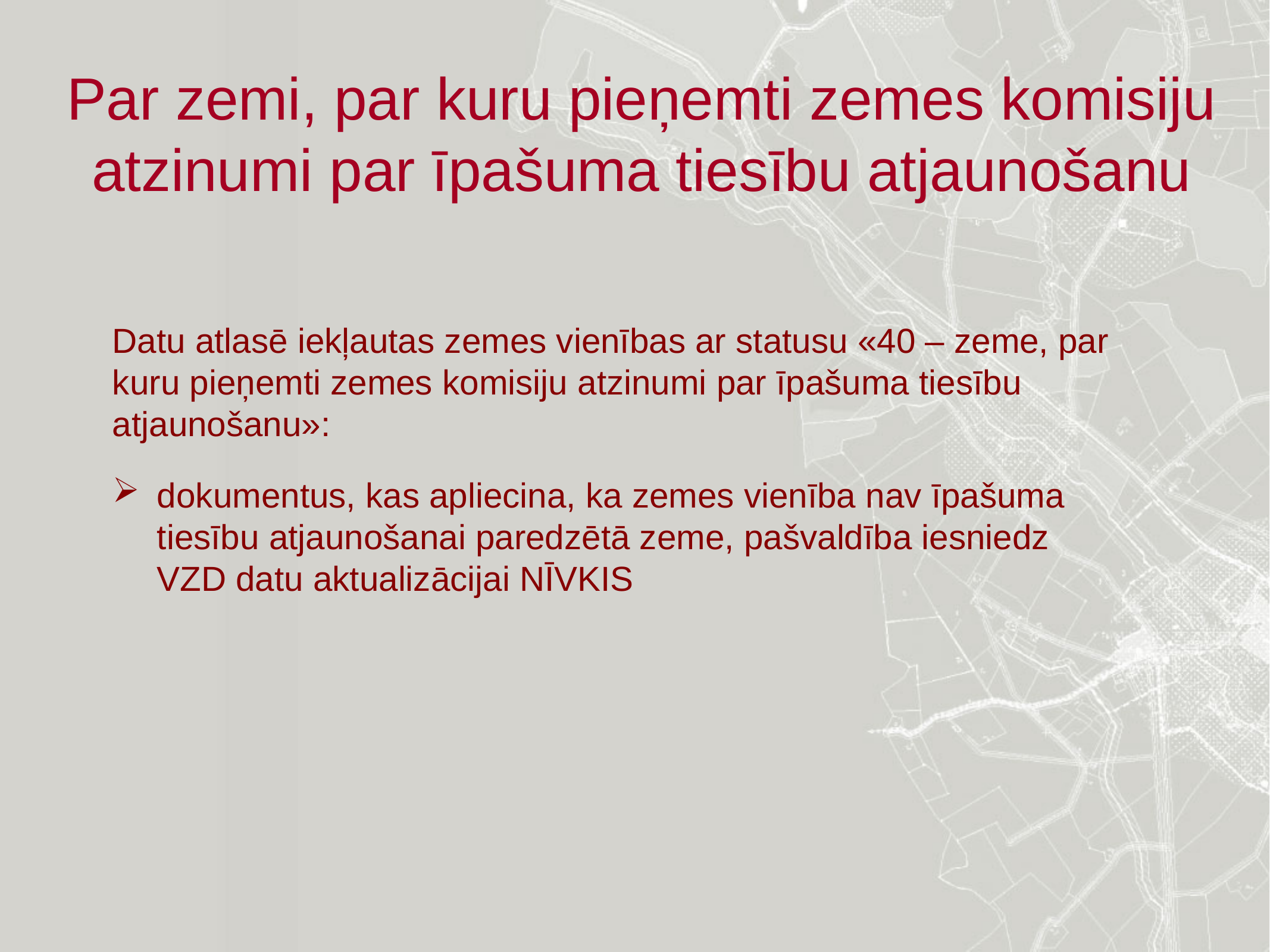

# Par zemi, par kuru pieņemti zemes komisiju atzinumi par īpašuma tiesību atjaunošanu
Datu atlasē iekļautas zemes vienības ar statusu «40 – zeme, par kuru pieņemti zemes komisiju atzinumi par īpašuma tiesību atjaunošanu»:
dokumentus, kas apliecina, ka zemes vienība nav īpašuma tiesību atjaunošanai paredzētā zeme, pašvaldība iesniedz VZD datu aktualizācijai NĪVKIS